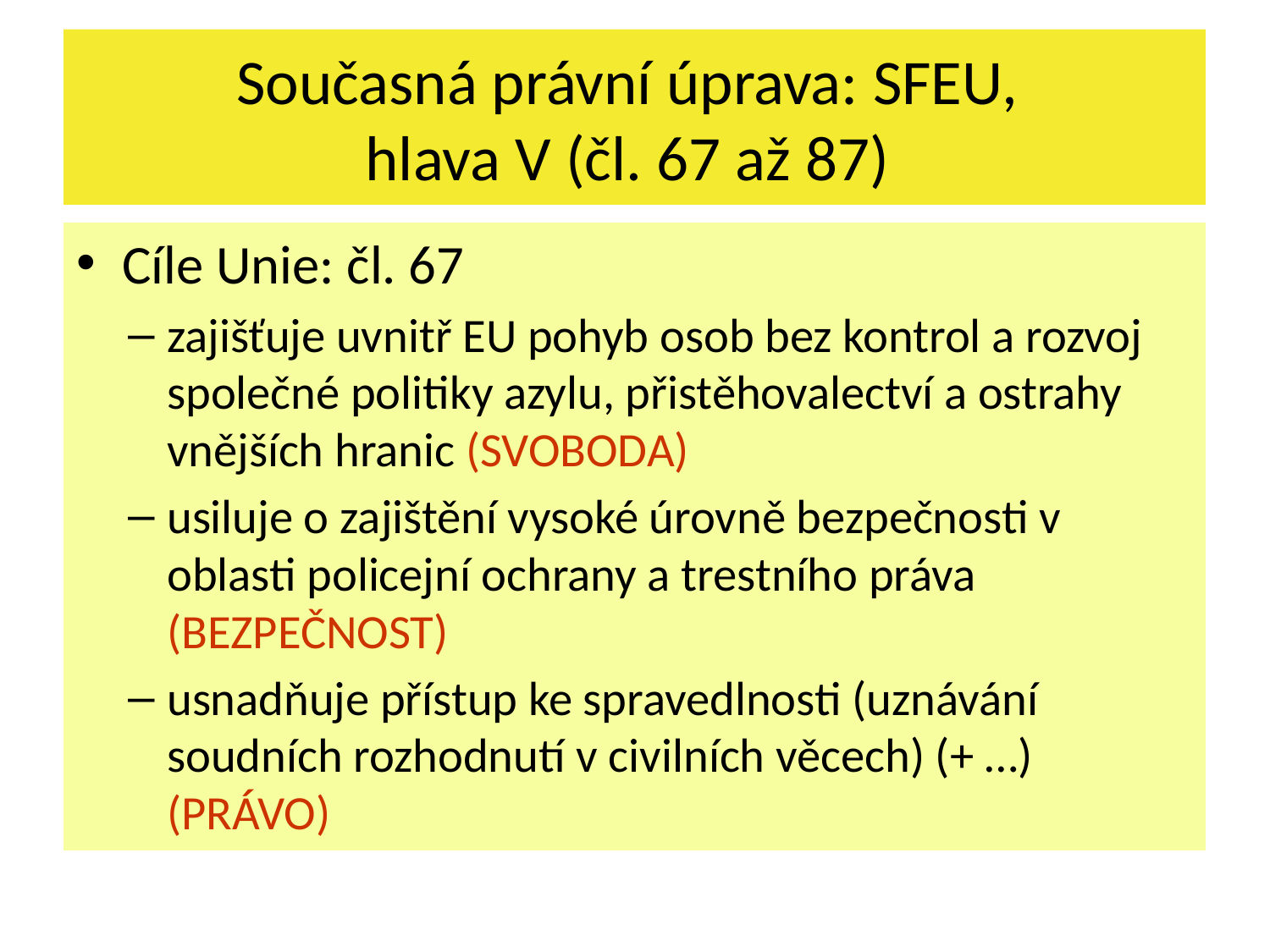

Současná právní úprava: SFEU,
hlava V (čl. 67 až 87)
Cíle Unie: čl. 67
zajišťuje uvnitř EU pohyb osob bez kontrol a rozvoj společné politiky azylu, přistěhovalectví a ostrahy vnějších hranic (SVOBODA)
usiluje o zajištění vysoké úrovně bezpečnosti v oblasti policejní ochrany a trestního práva (BEZPEČNOST)
usnadňuje přístup ke spravedlnosti (uznávání soudních rozhodnutí v civilních věcech) (+ …) (PRÁVO)